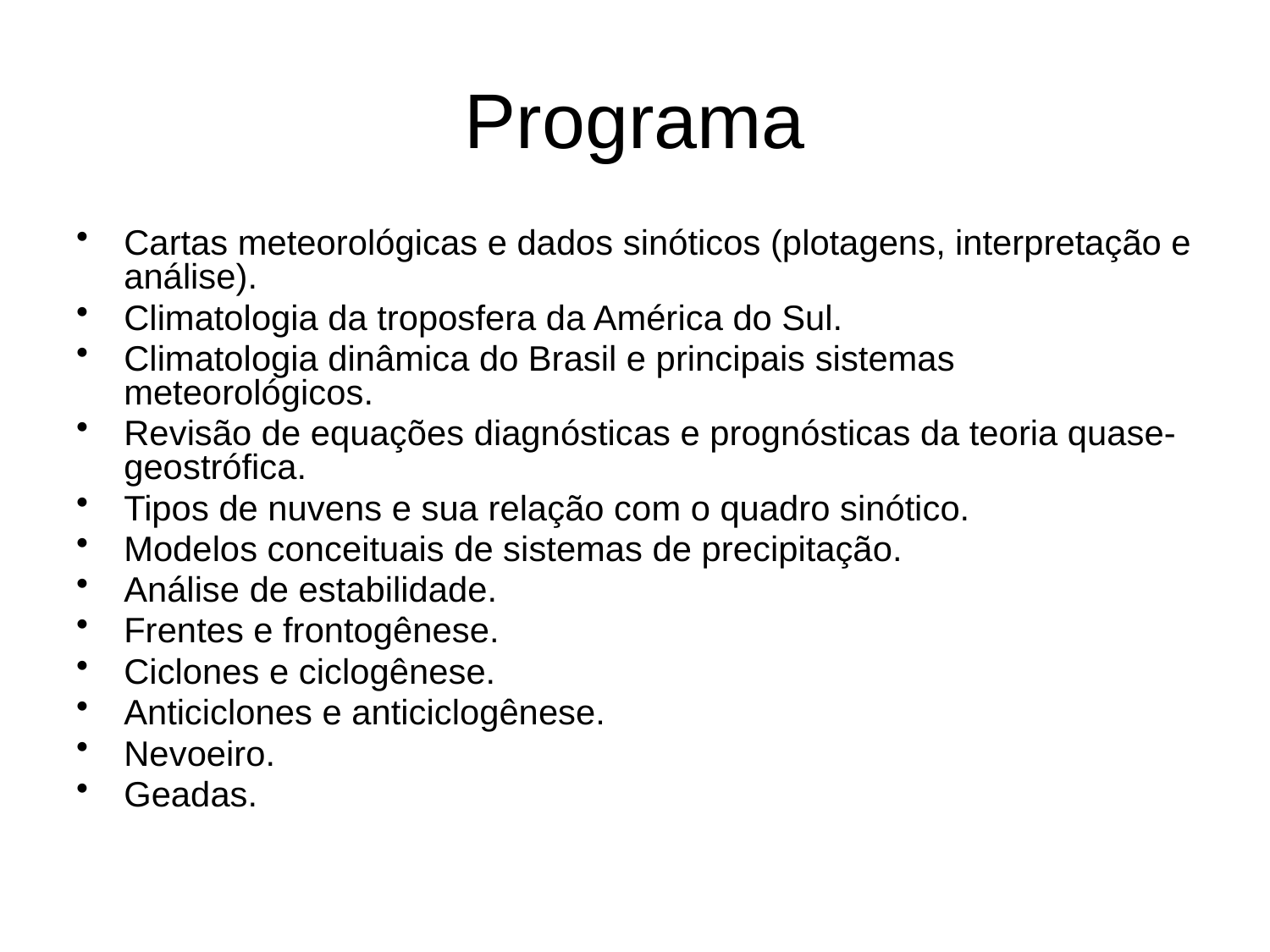

# Programa
Cartas meteorológicas e dados sinóticos (plotagens, interpretação e análise).
Climatologia da troposfera da América do Sul.
Climatologia dinâmica do Brasil e principais sistemas meteorológicos.
Revisão de equações diagnósticas e prognósticas da teoria quase-geostrófica.
Tipos de nuvens e sua relação com o quadro sinótico.
Modelos conceituais de sistemas de precipitação.
Análise de estabilidade.
Frentes e frontogênese.
Ciclones e ciclogênese.
Anticiclones e anticiclogênese.
Nevoeiro.
Geadas.